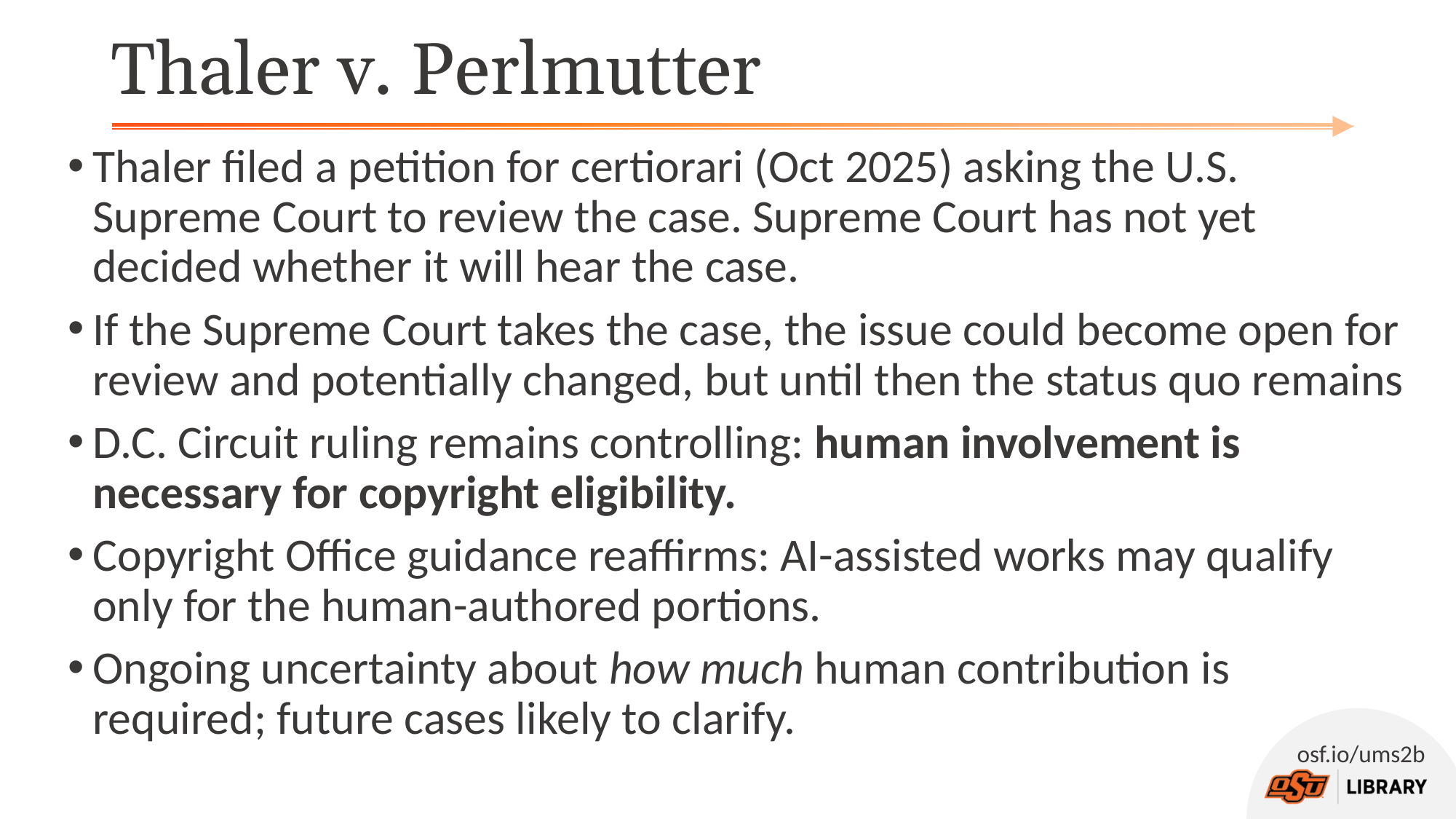

# Thaler v. Perlmutter
Thaler filed a petition for certiorari (Oct 2025) asking the U.S. Supreme Court to review the case. Supreme Court has not yet decided whether it will hear the case.
If the Supreme Court takes the case, the issue could become open for review and potentially changed, but until then the status quo remains
D.C. Circuit ruling remains controlling: human involvement is necessary for copyright eligibility.
Copyright Office guidance reaffirms: AI-assisted works may qualify only for the human-authored portions.
Ongoing uncertainty about how much human contribution is required; future cases likely to clarify.